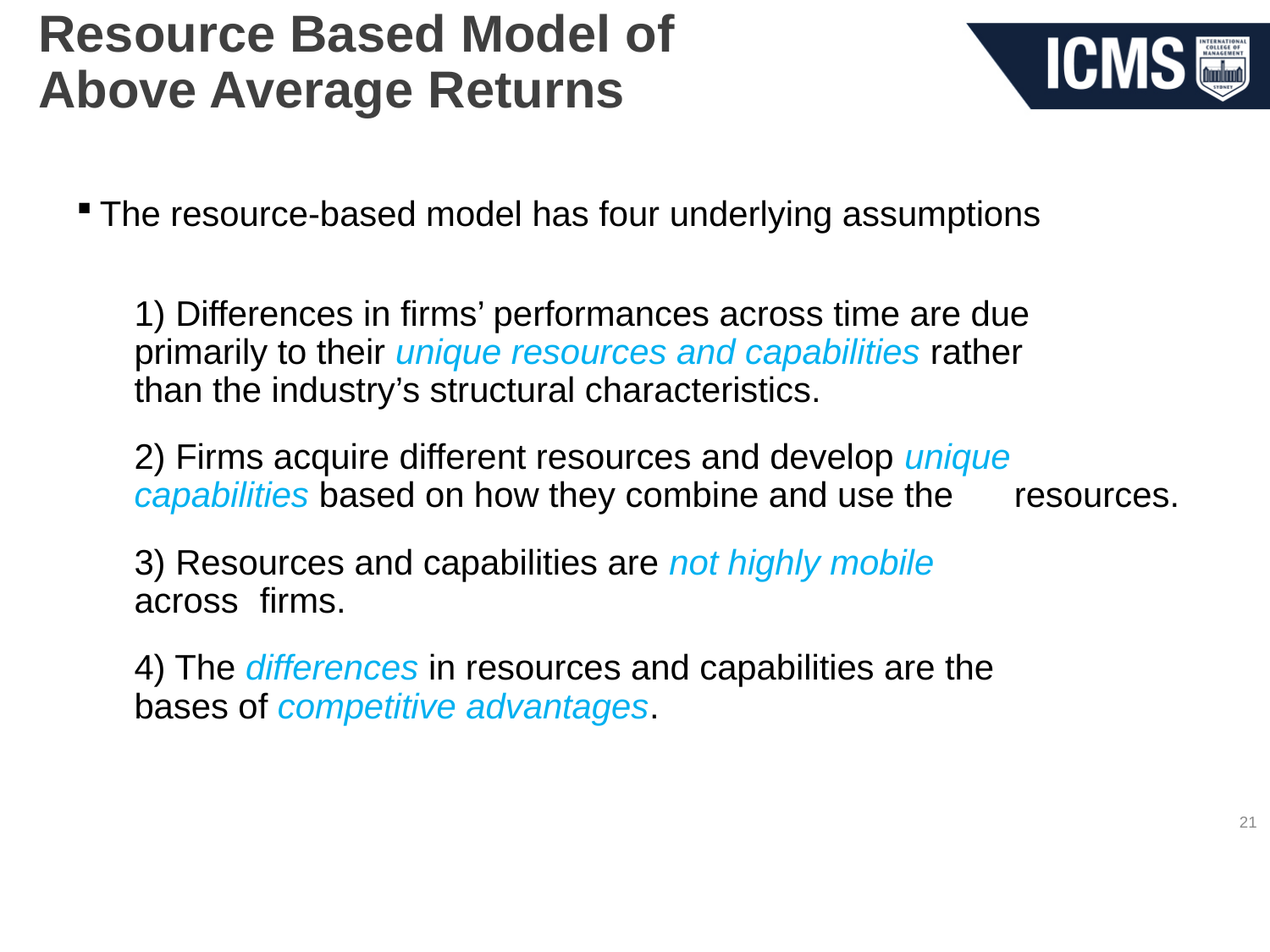

# Resource Based Model of                      Above Average Returns

The resource-based model has four underlying assumptions

		1) Differences in firms’ performances across time are due 		primarily to their unique resources and capabilities rather 	than the industry’s structural characteristics.
		2) Firms acquire different resources and develop unique 	capabilities based on how they combine and use the 	resources.
		3) Resources and capabilities are not highly mobile          	across 	firms.
		4) The differences in resources and capabilities are the     	bases of competitive advantages.

21